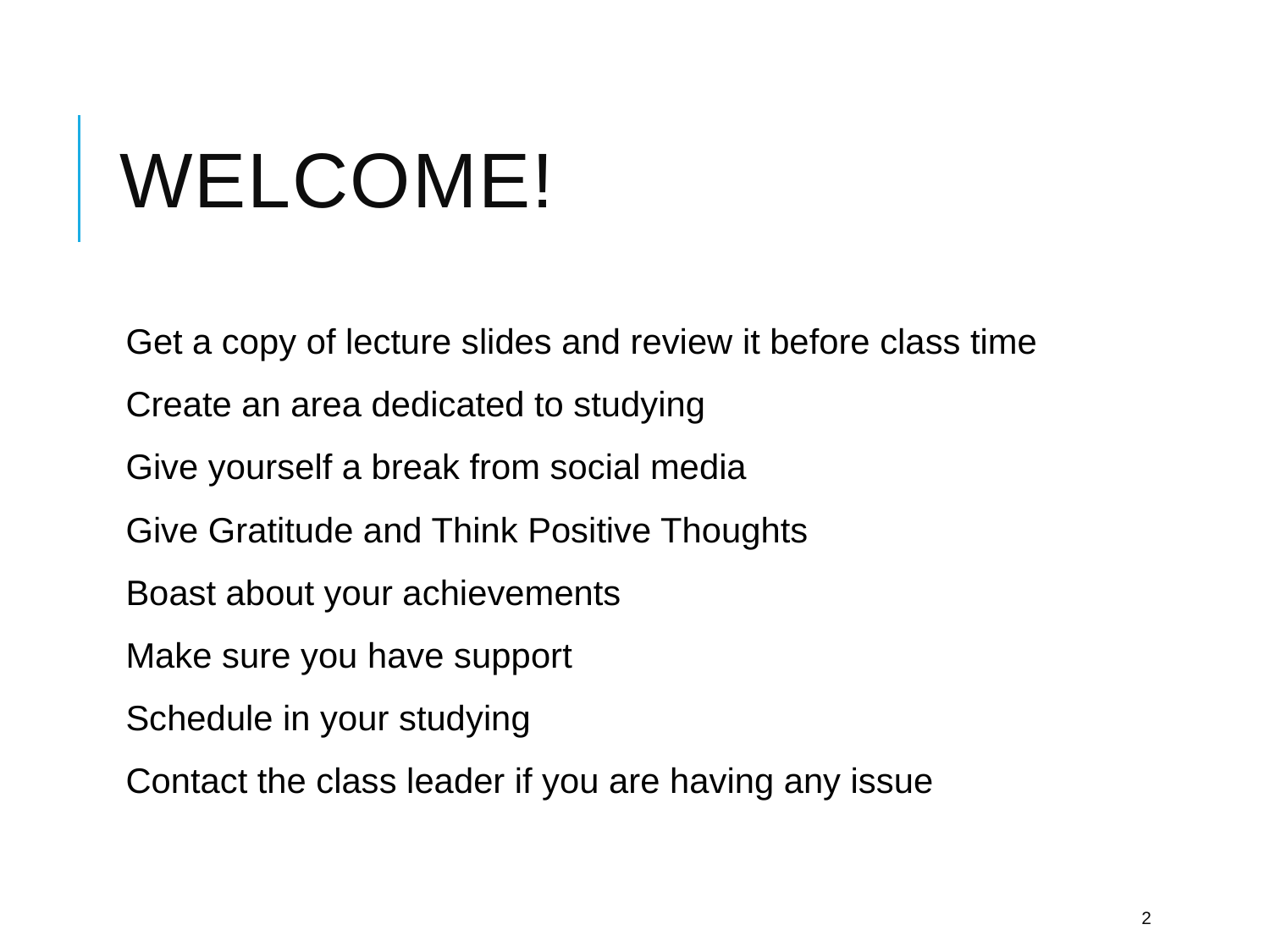

# Welcome!
Get a copy of lecture slides and review it before class time
Create an area dedicated to studying
Give yourself a break from social media
Give Gratitude and Think Positive Thoughts
Boast about your achievements
Make sure you have support
Schedule in your studying
Contact the class leader if you are having any issue

2